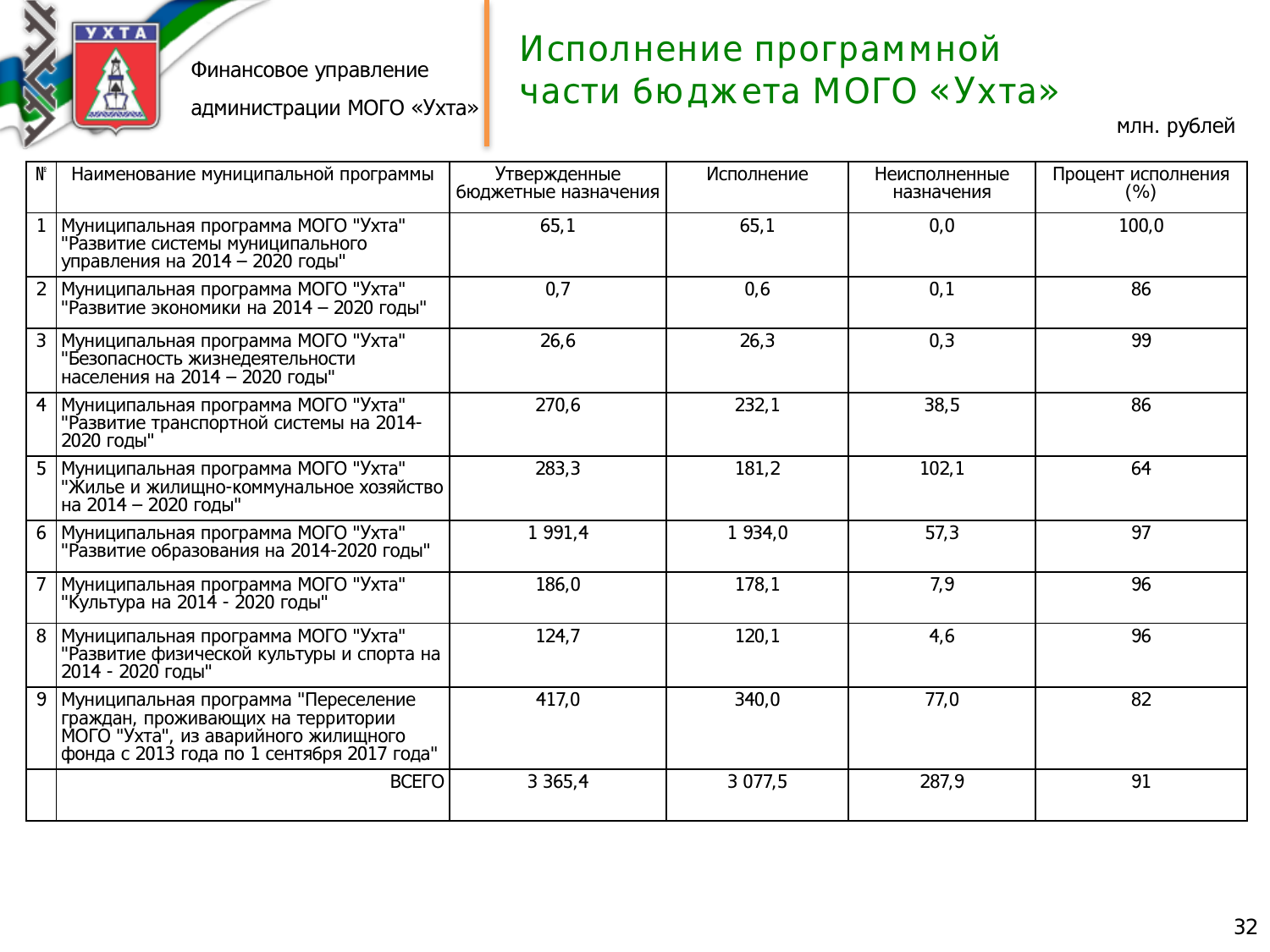

Исполнение программной части бюджета МОГО «Ухта»
млн. рублей
| № | Наименование муниципальной программы | Утвержденные бюджетные назначения | Исполнение | Неисполненные назначения | Процент исполнения (%) |
| --- | --- | --- | --- | --- | --- |
| 1 | Муниципальная программа МОГО "Ухта" "Развитие системы муниципального управления на 2014 – 2020 годы" | 65,1 | 65,1 | 0,0 | 100,0 |
| 2 | Муниципальная программа МОГО "Ухта" "Развитие экономики на 2014 – 2020 годы" | 0,7 | 0,6 | 0,1 | 86 |
| 3 | Муниципальная программа МОГО "Ухта" "Безопасность жизнедеятельности населения на 2014 – 2020 годы" | 26,6 | 26,3 | 0,3 | 99 |
| 4 | Муниципальная программа МОГО "Ухта" "Развитие транспортной системы на 2014-2020 годы" | 270,6 | 232,1 | 38,5 | 86 |
| 5 | Муниципальная программа МОГО "Ухта" "Жилье и жилищно-коммунальное хозяйство на 2014 – 2020 годы" | 283,3 | 181,2 | 102,1 | 64 |
| 6 | Муниципальная программа МОГО "Ухта" "Развитие образования на 2014-2020 годы" | 1 991,4 | 1 934,0 | 57,3 | 97 |
| 7 | Муниципальная программа МОГО "Ухта" "Культура на 2014 - 2020 годы" | 186,0 | 178,1 | 7,9 | 96 |
| 8 | Муниципальная программа МОГО "Ухта" "Развитие физической культуры и спорта на 2014 - 2020 годы" | 124,7 | 120,1 | 4,6 | 96 |
| 9 | Муниципальная программа "Переселение граждан, проживающих на территории МОГО "Ухта", из аварийного жилищного фонда с 2013 года по 1 сентября 2017 года" | 417,0 | 340,0 | 77,0 | 82 |
|  | ВСЕГО | 3 365,4 | 3 077,5 | 287,9 | 91 |
32